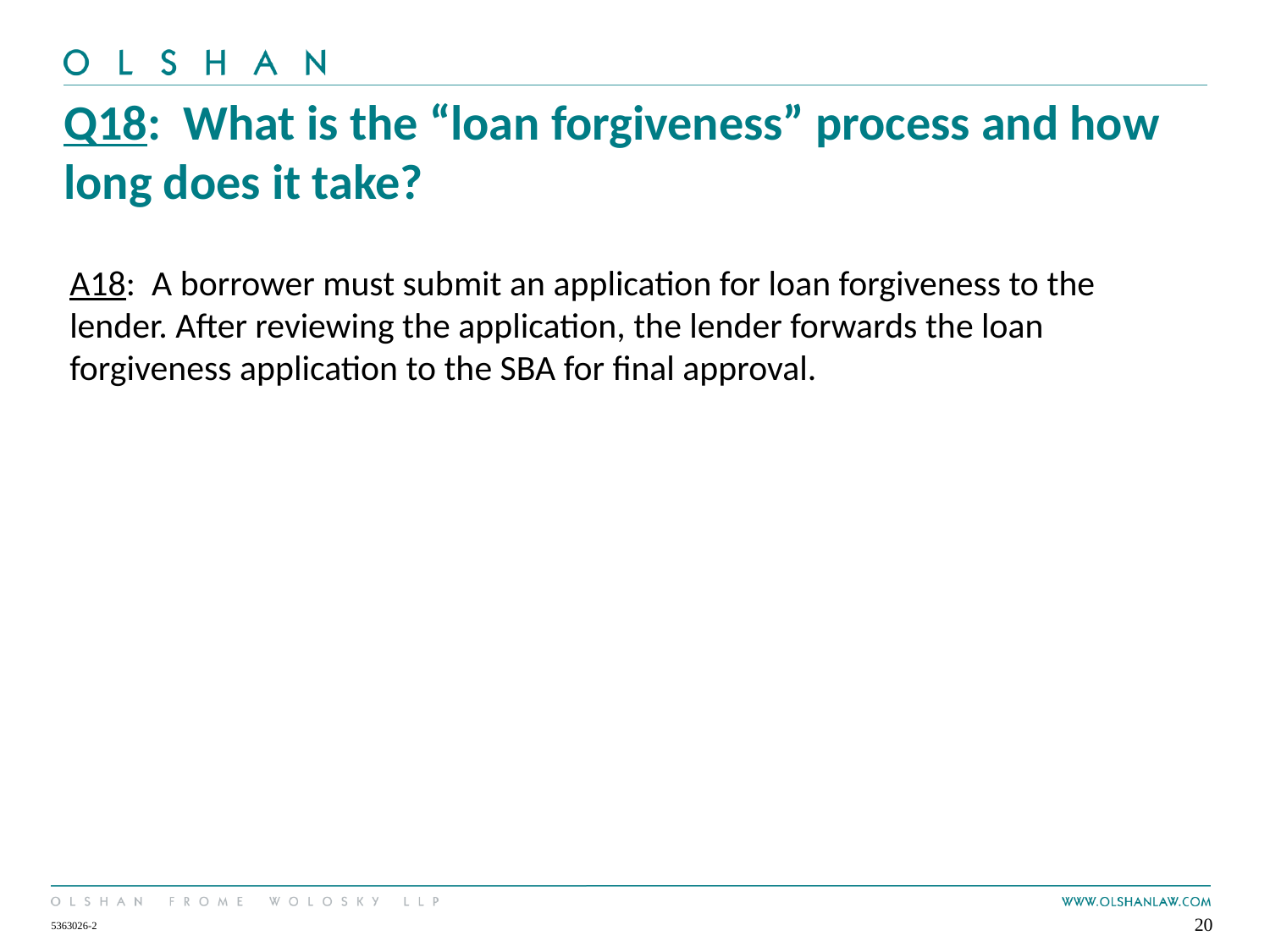

# Q18:  What is the “loan forgiveness” process and how long does it take?
A18:  A borrower must submit an application for loan forgiveness to the lender. After reviewing the application, the lender forwards the loan forgiveness application to the SBA for final approval.
20